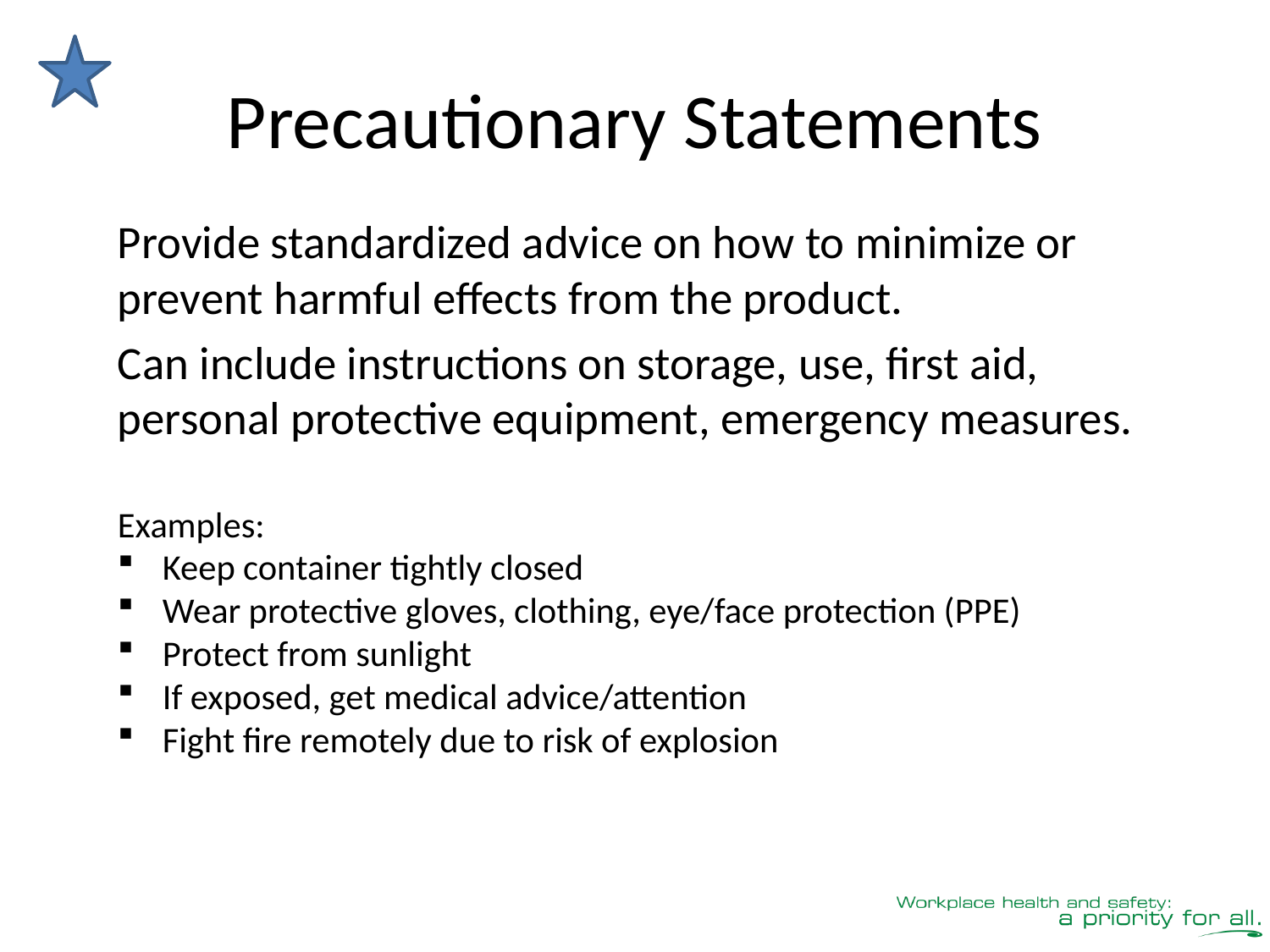

# Precautionary Statements
Provide standardized advice on how to minimize or prevent harmful effects from the product.
Can include instructions on storage, use, first aid, personal protective equipment, emergency measures.

Examples:
Keep container tightly closed
Wear protective gloves, clothing, eye/face protection (PPE)
Protect from sunlight
If exposed, get medical advice/attention
Fight fire remotely due to risk of explosion